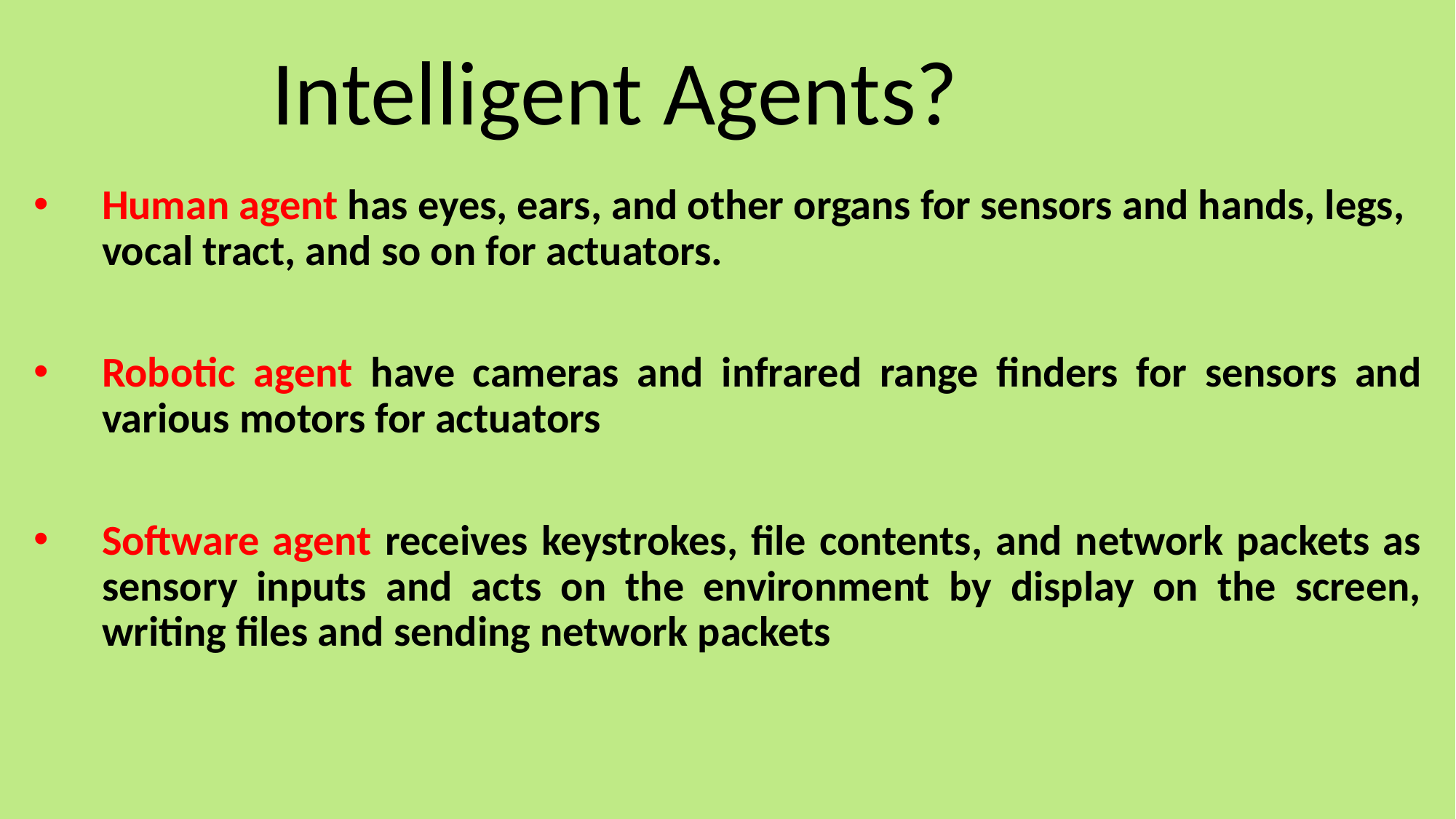

# Intelligent Agents?
Human agent has eyes, ears, and other organs for sensors and hands, legs, vocal tract, and so on for actuators.

Robotic agent have cameras and infrared range finders for sensors and various motors for actuators

Software agent receives keystrokes, file contents, and network packets as sensory inputs and acts on the environment by display on the screen, writing files and sending network packets